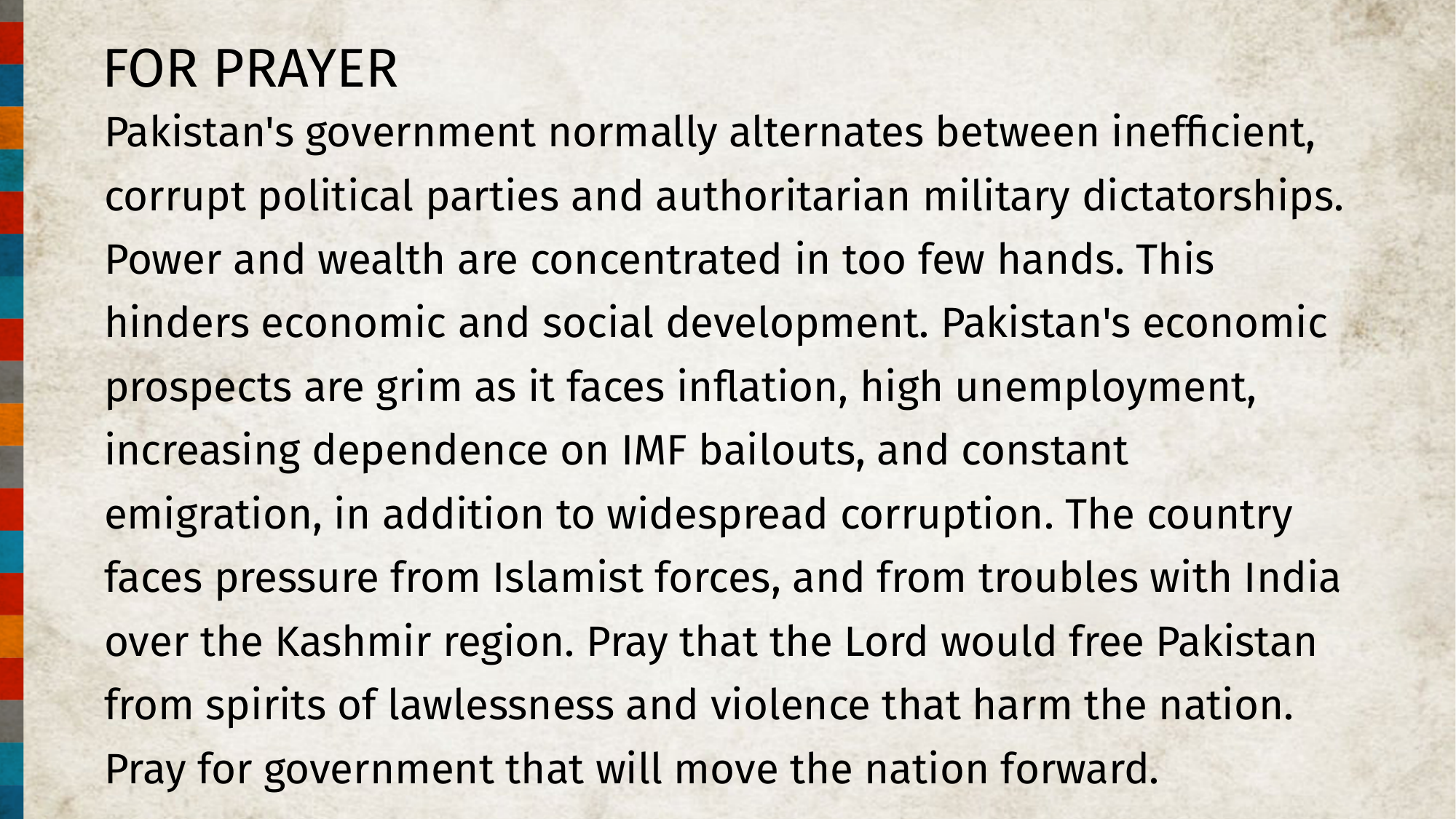

FOR PRAYER
Pakistan's government normally alternates between inefficient, corrupt political parties and authoritarian military dictatorships. Power and wealth are concentrated in too few hands. This hinders economic and social development. Pakistan's economic prospects are grim as it faces inflation, high unemployment, increasing dependence on IMF bailouts, and constant emigration, in addition to widespread corruption. The country faces pressure from Islamist forces, and from troubles with India over the Kashmir region. Pray that the Lord would free Pakistan from spirits of lawlessness and violence that harm the nation. Pray for government that will move the nation forward.